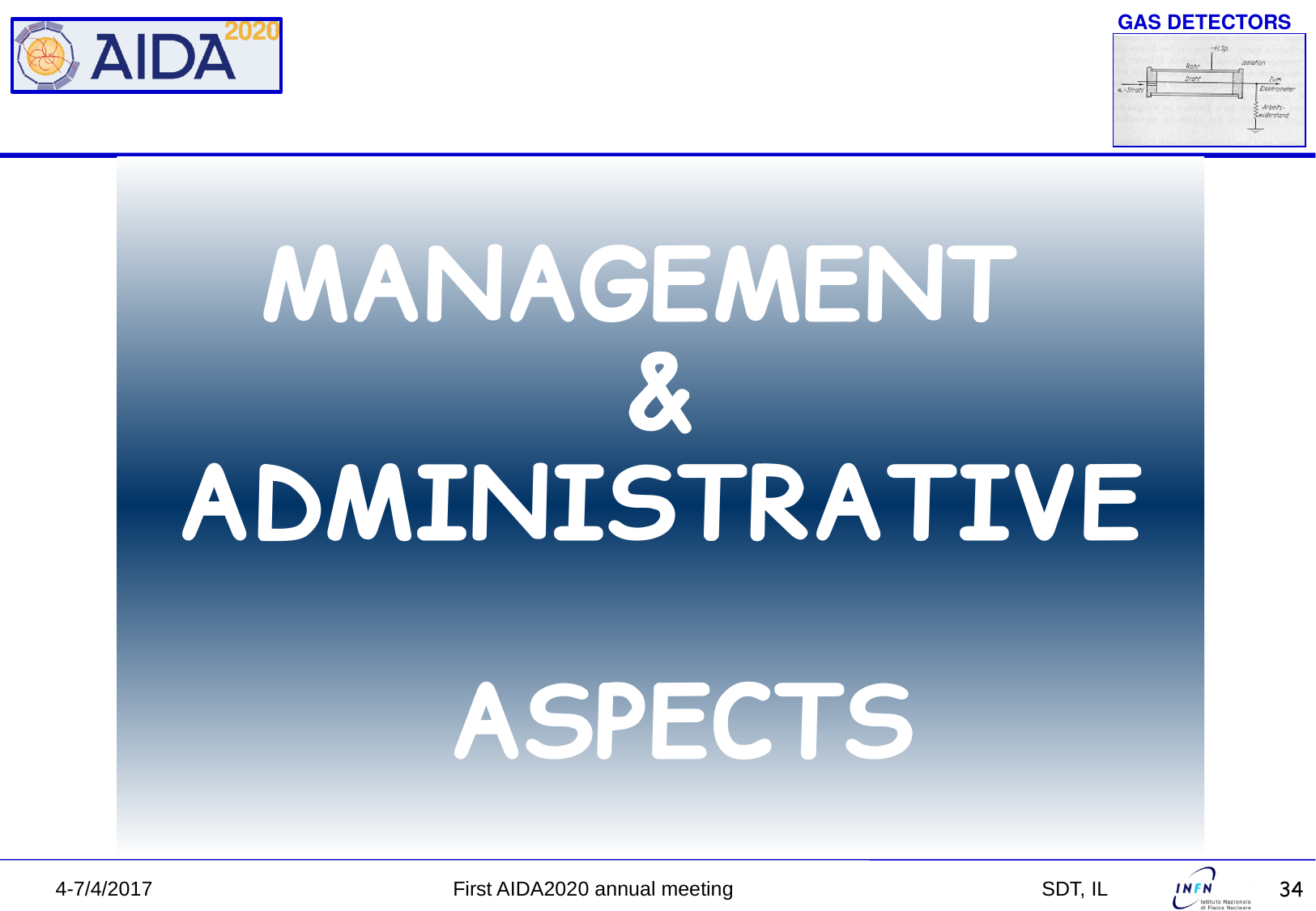

# MANAGEMENT & ADMINISTRATIVE ASPECTS
4-7/4/2017                                                     First AIDA2020 annual meeting   		                        SDT, IL